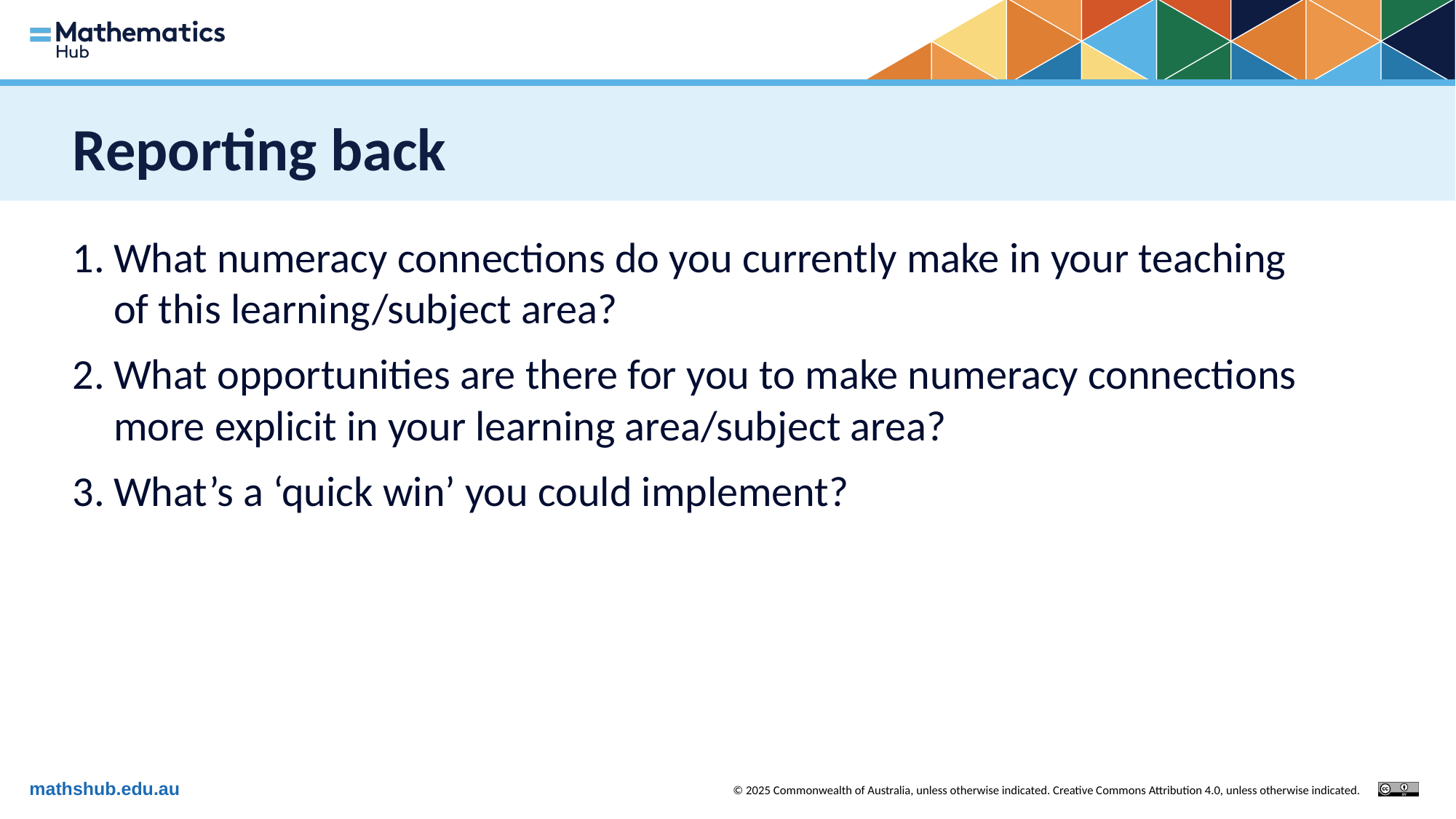

# Reporting back
What numeracy connections do you currently make in your teaching of this learning/subject area?
What opportunities are there for you to make numeracy connections more explicit in your learning area/subject area?
What’s a ‘quick win’ you could implement?